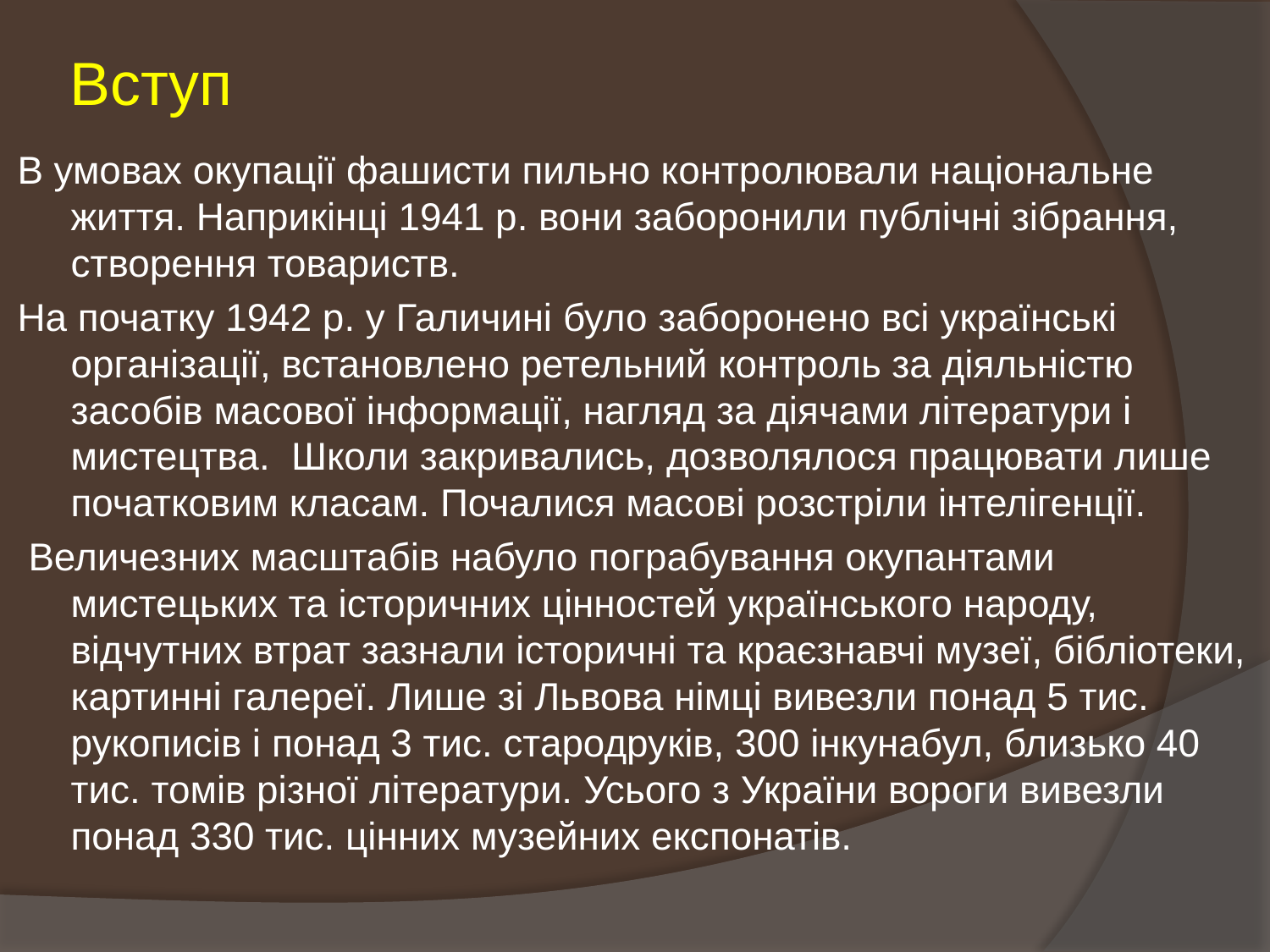

# Вступ
В умовах окупації фашисти пильно контролювали національне життя. Наприкінці 1941 р. вони заборонили публічні зібрання, створення товариств.
На початку 1942 р. у Галичині було заборонено всі українські організації, встановлено ретельний контроль за діяльністю засобів масової інформації, нагляд за діячами літератури і мистецтва.  Школи закривались, дозволялося працювати лише початковим класам. Почалися масові розстріли інтелігенції.
 Величезних масштабів набуло пограбування окупантами мистецьких та історичних цінностей українського народу, відчутних втрат зазнали історичні та краєзнавчі музеї, бібліотеки, картинні галереї. Лише зі Львова німці вивезли понад 5 тис. рукописів і понад 3 тис. стародруків, 300 інкунабул, близько 40 тис. томів різної літератури. Усього з України вороги вивезли понад 330 тис. цінних музейних експонатів.